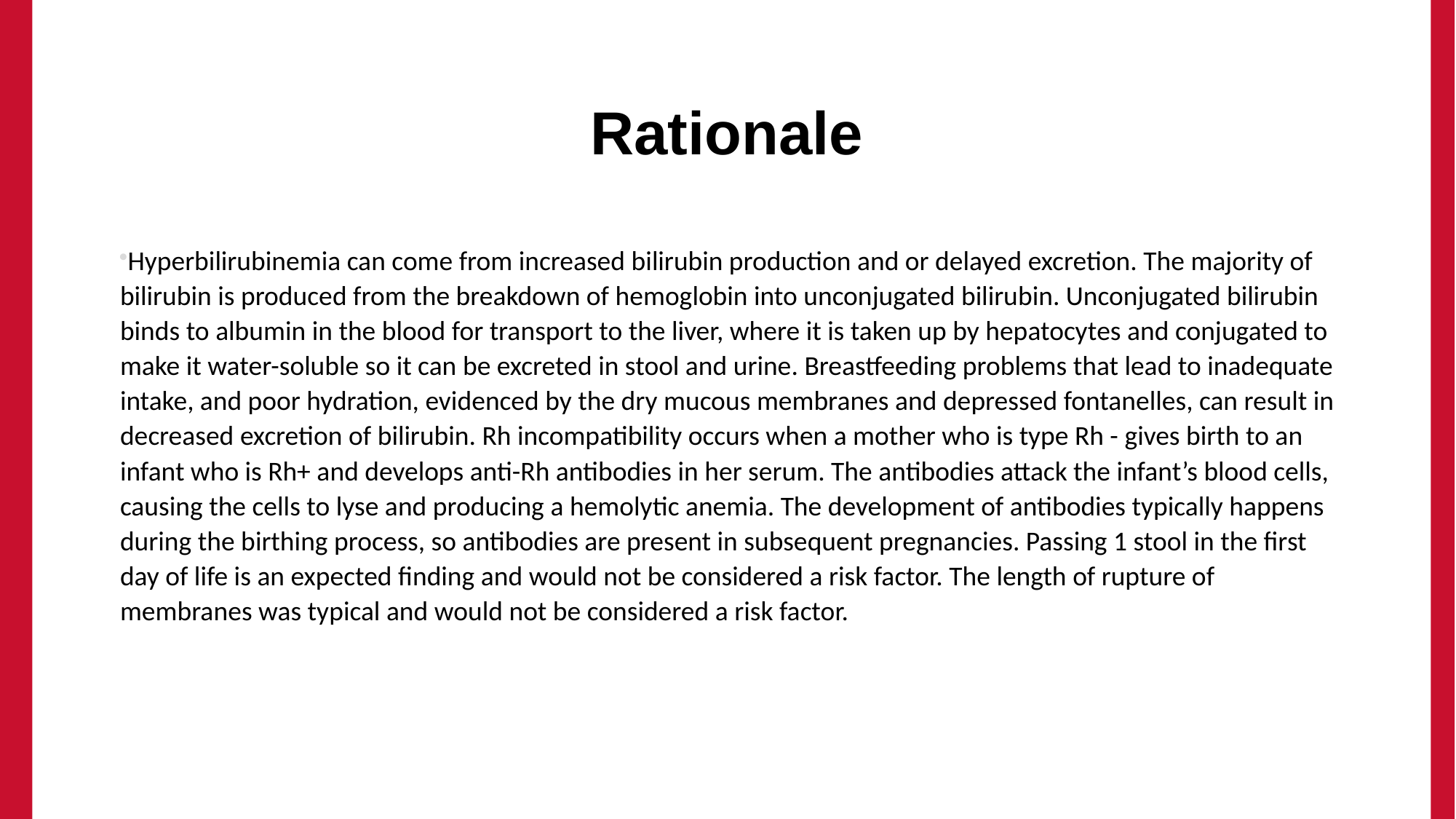

# Rationale
Hyperbilirubinemia can come from increased bilirubin production and or delayed excretion. The majority of bilirubin is produced from the breakdown of hemoglobin into unconjugated bilirubin. Unconjugated bilirubin binds to albumin in the blood for transport to the liver, where it is taken up by hepatocytes and conjugated to make it water-soluble so it can be excreted in stool and urine. Breastfeeding problems that lead to inadequate intake, and poor hydration, evidenced by the dry mucous membranes and depressed fontanelles, can result in decreased excretion of bilirubin. Rh incompatibility occurs when a mother who is type Rh - gives birth to an infant who is Rh+ and develops anti-Rh antibodies in her serum. The antibodies attack the infant’s blood cells, causing the cells to lyse and producing a hemolytic anemia. The development of antibodies typically happens during the birthing process, so antibodies are present in subsequent pregnancies. Passing 1 stool in the first day of life is an expected finding and would not be considered a risk factor. The length of rupture of membranes was typical and would not be considered a risk factor.